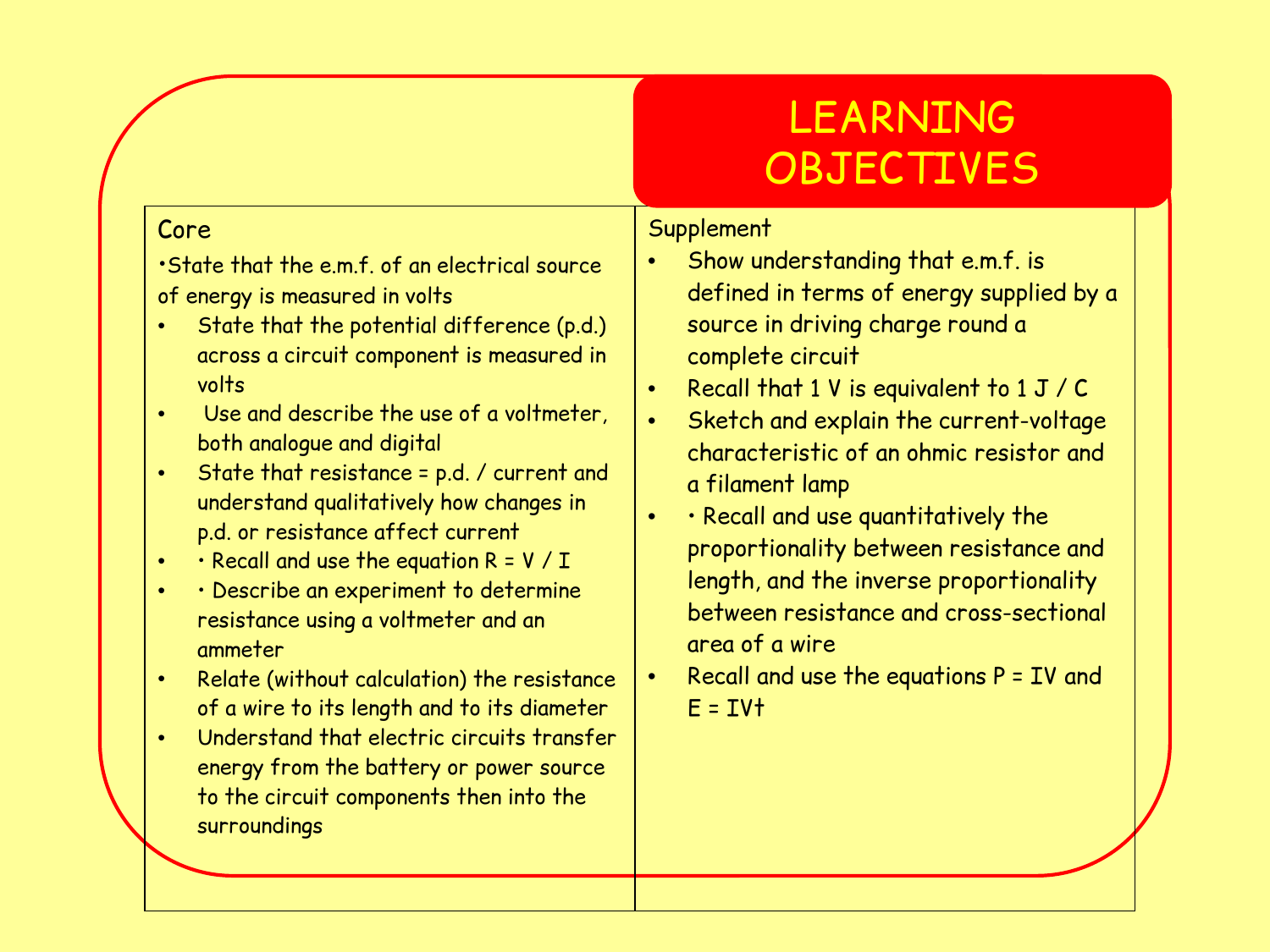

LEARNING OBJECTIVES
| Core •State that the e.m.f. of an electrical source of energy is measured in volts State that the potential difference (p.d.) across a circuit component is measured in volts Use and describe the use of a voltmeter, both analogue and digital State that resistance = p.d. / current and understand qualitatively how changes in p.d. or resistance affect current • Recall and use the equation R = V / I • Describe an experiment to determine resistance using a voltmeter and an ammeter Relate (without calculation) the resistance of a wire to its length and to its diameter Understand that electric circuits transfer energy from the battery or power source to the circuit components then into the surroundings | Supplement Show understanding that e.m.f. is defined in terms of energy supplied by a source in driving charge round a complete circuit Recall that 1 V is equivalent to 1 J / C Sketch and explain the current-voltage characteristic of an ohmic resistor and a filament lamp • Recall and use quantitatively the proportionality between resistance and length, and the inverse proportionality between resistance and cross-sectional area of a wire Recall and use the equations P = IV and E = IVt |
| --- | --- |